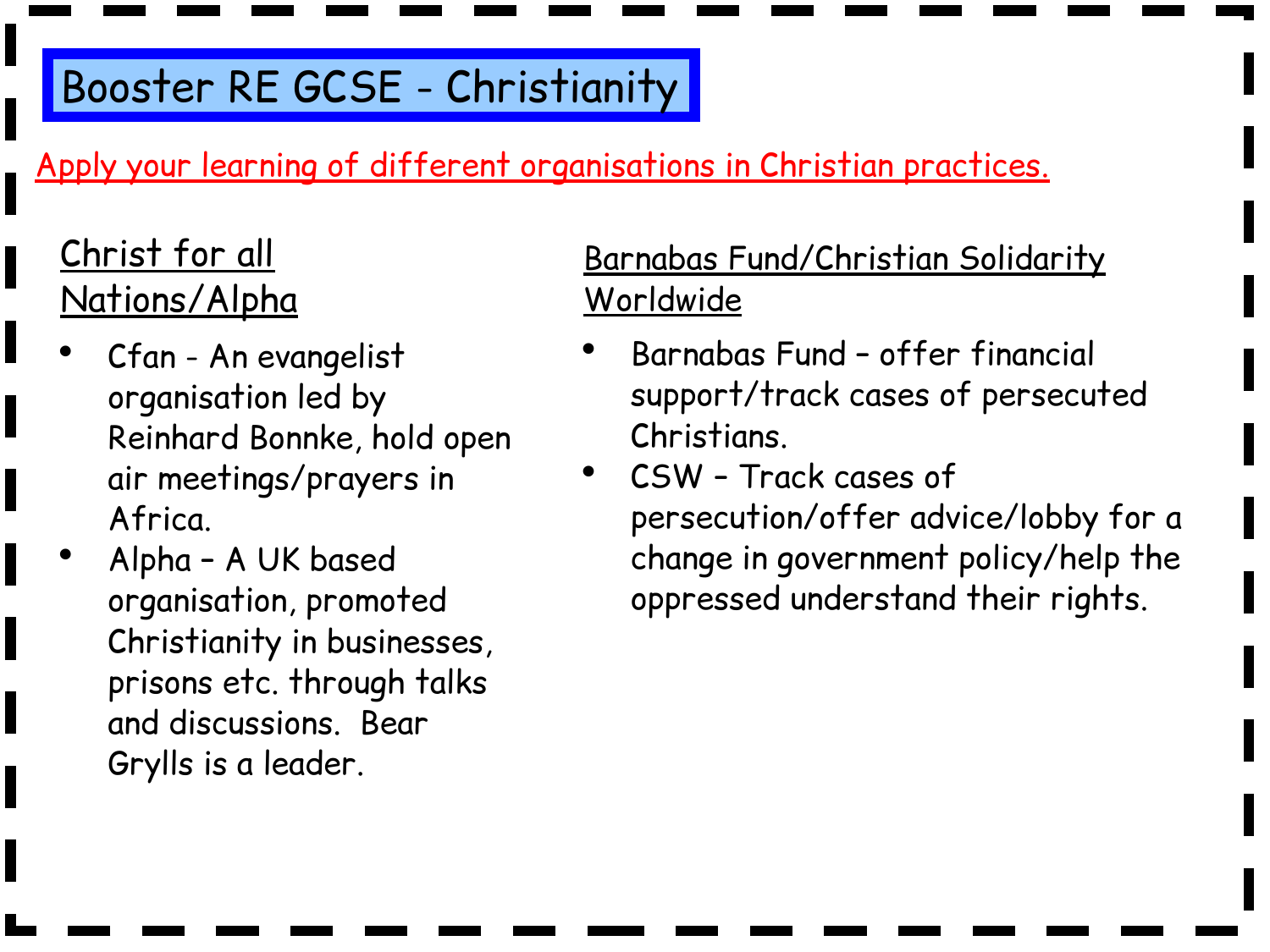

Booster RE GCSE - Christianity

Apply your learning of different organisations in Christian practices.
Christ for all Nations/Alpha
Cfan - An evangelist organisation led by Reinhard Bonnke, hold open air meetings/prayers in Africa.
Alpha – A UK based organisation, promoted Christianity in businesses, prisons etc. through talks and discussions.  Bear Grylls is a leader.

Barnabas Fund/Christian Solidarity Worldwide
Barnabas Fund – offer financial support/track cases of persecuted Christians.
CSW – Track cases of persecution/offer advice/lobby for a change in government policy/help the oppressed understand their rights.